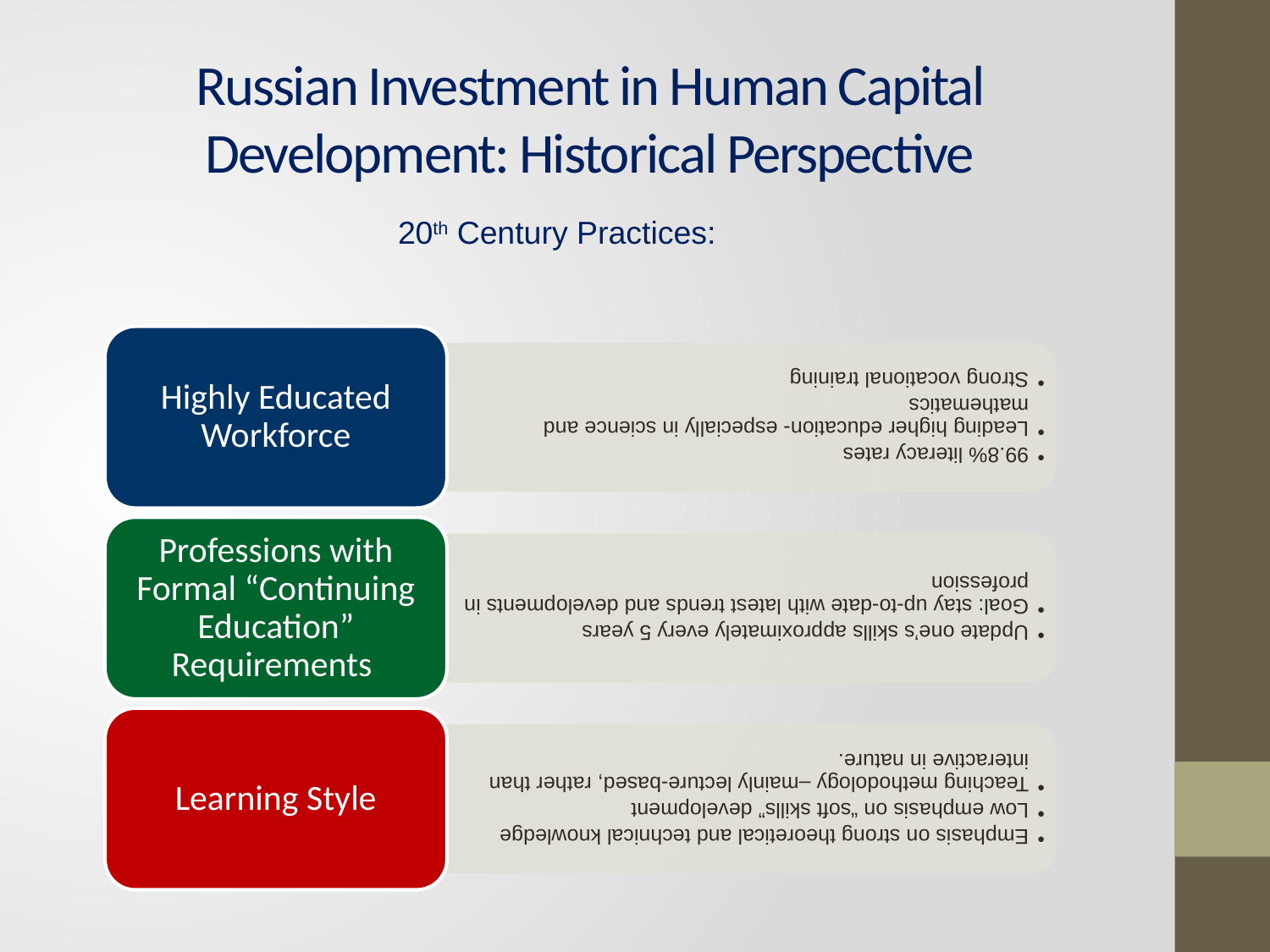

Russian Investment in Human Capital Development: Historical Perspective
20th Century Practices:
99.8% literacy rates
Leading higher education- especially in science and mathematics
Strong vocational training
Highly Educated Workforce
Update one’s skills approximately every 5 years
Goal: stay up-to-date with latest trends and developments in profession
Professions with Formal “Continuing Education” Requirements
Emphasis on strong theoretical and technical knowledge
Low emphasis on “soft skills” development
Teaching methodology –mainly lecture-based, rather than interactive in nature.
Learning Style